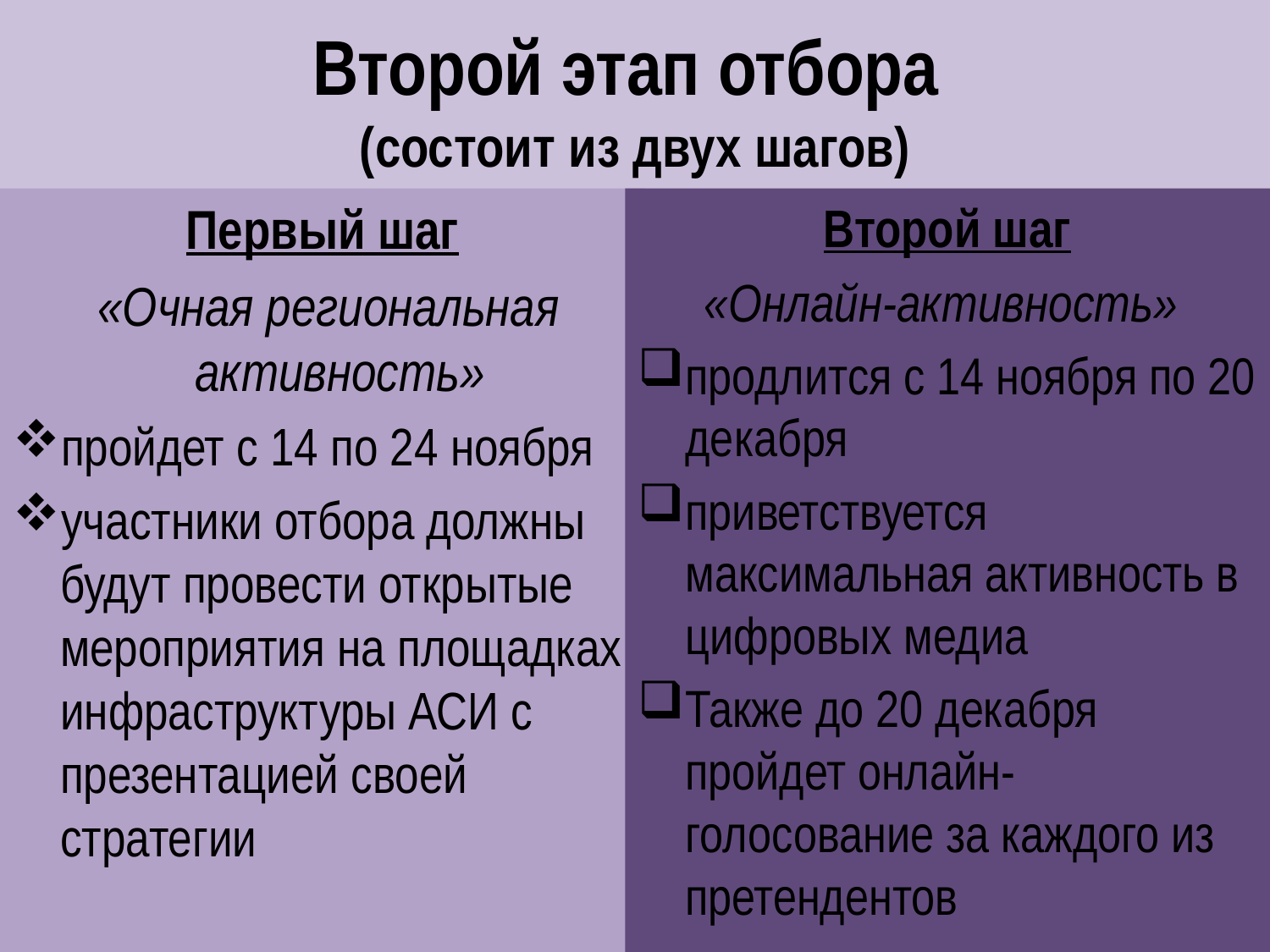

# Второй этап отбора (состоит из двух шагов)
Первый шаг
 «Очная региональная активность»
пройдет с 14 по 24 ноября
участники отбора должны будут провести открытые мероприятия на площадках инфраструктуры АСИ с презентацией своей стратегии
Второй шаг
«Онлайн-активность»
продлится с 14 ноября по 20 декабря
приветствуется максимальная активность в цифровых медиа
Также до 20 декабря пройдет онлайн-голосование за каждого из претендентов